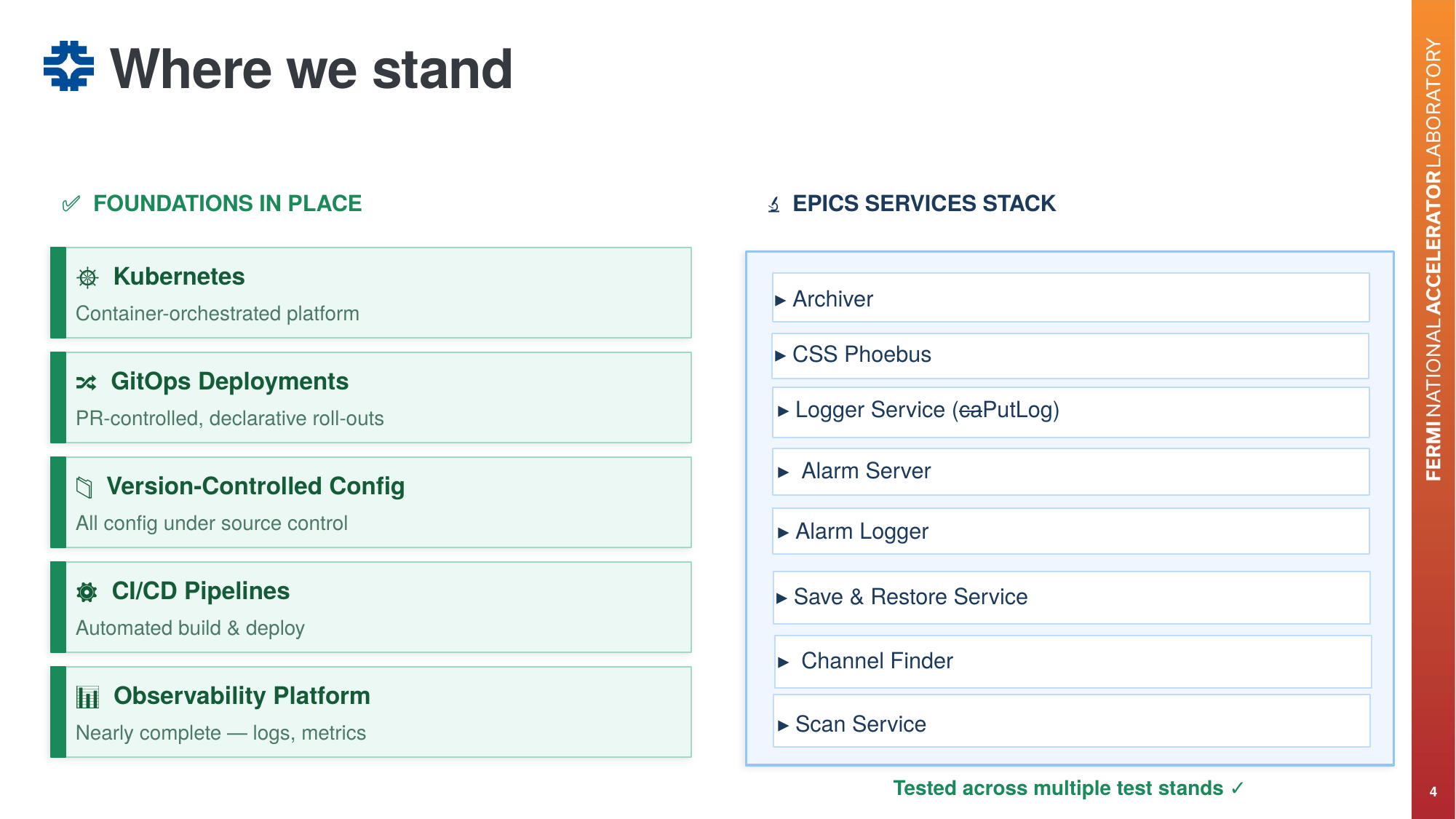

# Where we stand
✅  FOUNDATIONS IN PLACE
🔬  EPICS SERVICES STACK

☸️  Kubernetes
▸ Archiver

Container-orchestrated platform
▸ CSS Phoebus

🔀  GitOps Deployments
▸ Logger Service (caPutLog)

PR-controlled, declarative roll-outs
▸  Alarm Server

📁  Version-Controlled Config
▸ Alarm Logger
All config under source control

⚙️  CI/CD Pipelines
▸ Save & Restore Service

Automated build & deploy
▸  Channel Finder

📊  Observability Platform
▸ Scan Service

Nearly complete — logs, metrics
4
Tested across multiple test stands ✓